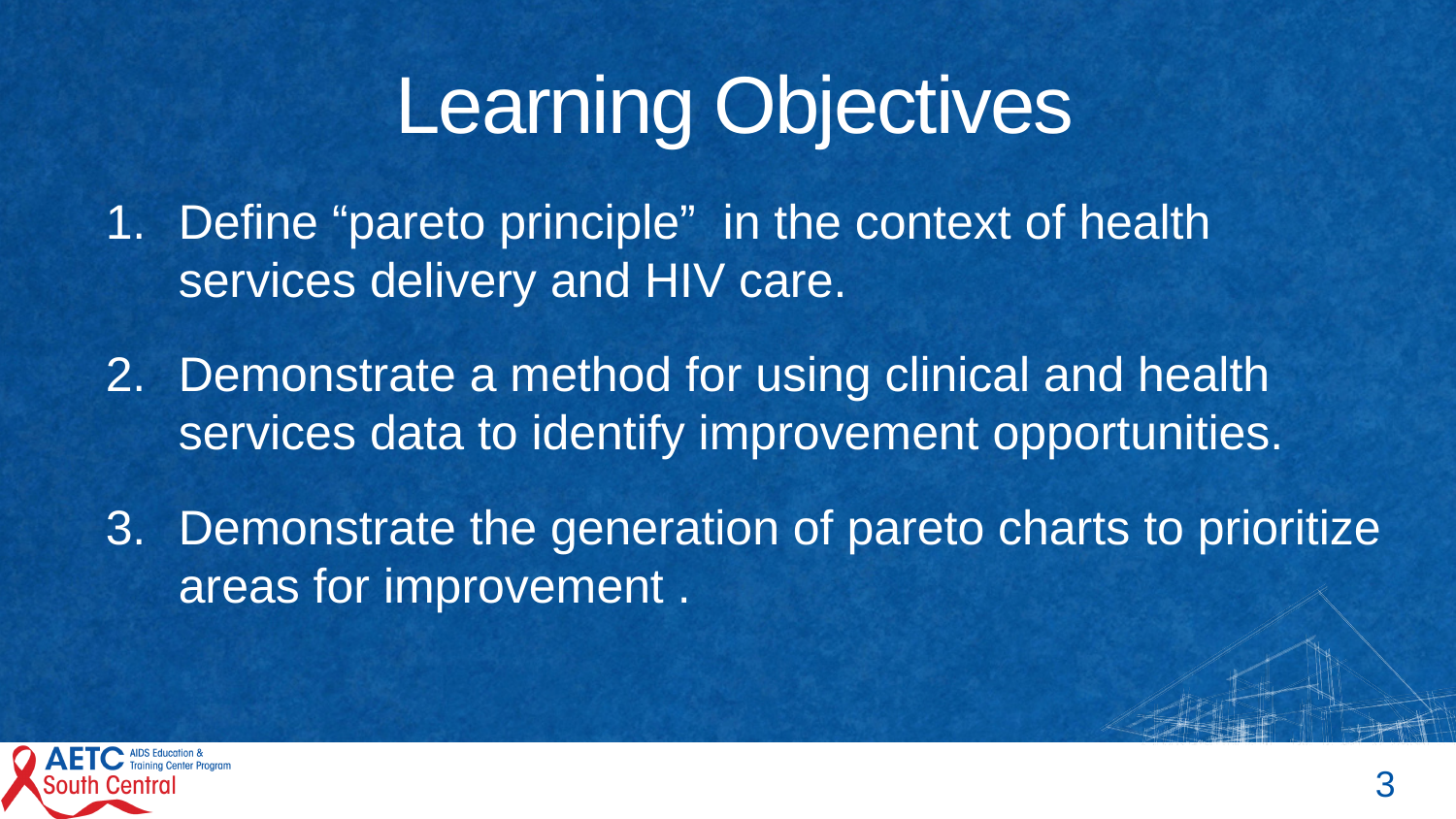

# Learning Objectives
Define “pareto principle”  in the context of health services delivery and HIV care.
Demonstrate a method for using clinical and health services data to identify improvement opportunities.
Demonstrate the generation of pareto charts to prioritize areas for improvement .